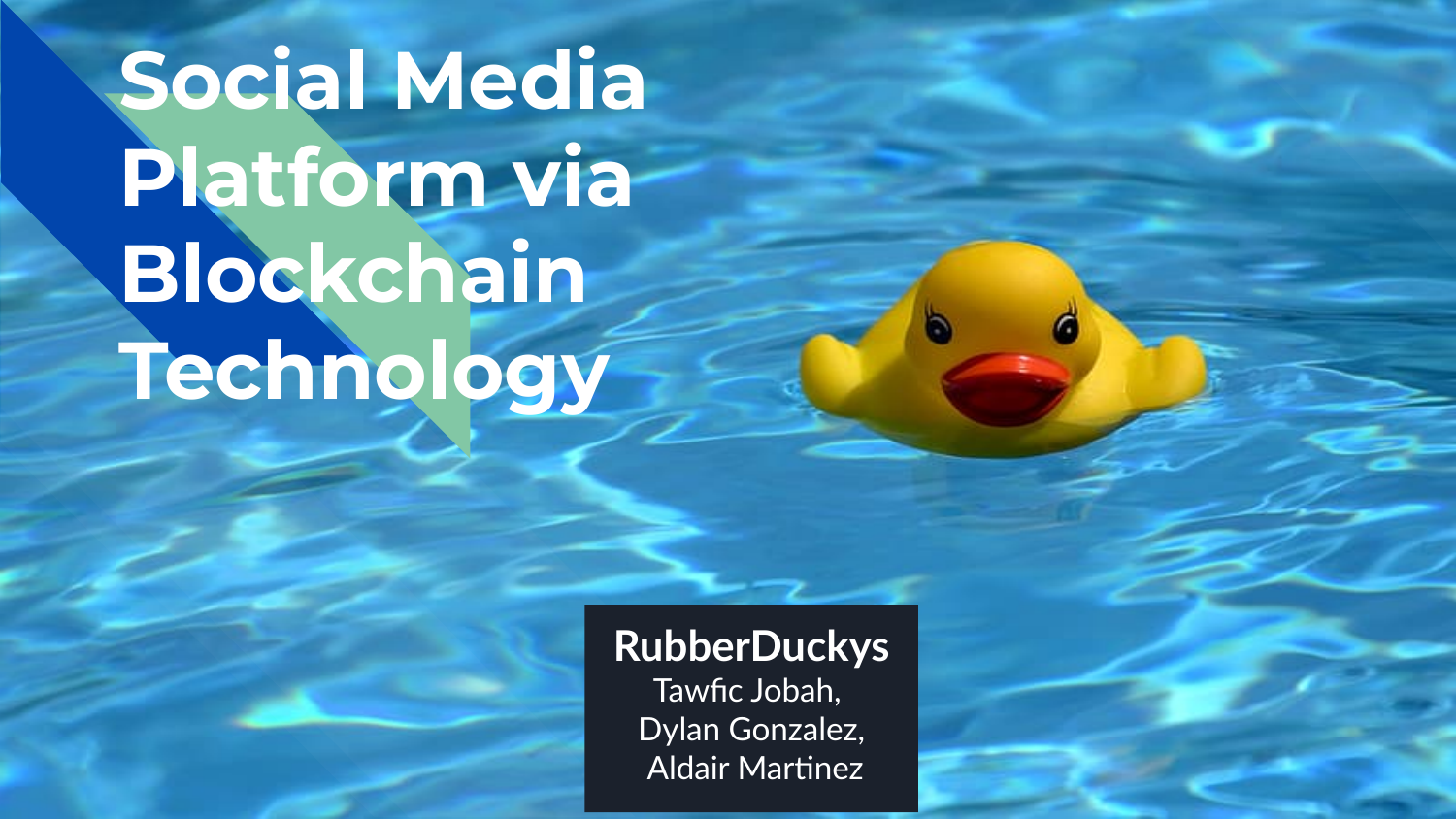

# Social Media Platform via Blockchain Technology
RubberDuckys
Tawfic Jobah,
Dylan Gonzalez,
 Aldair Martinez